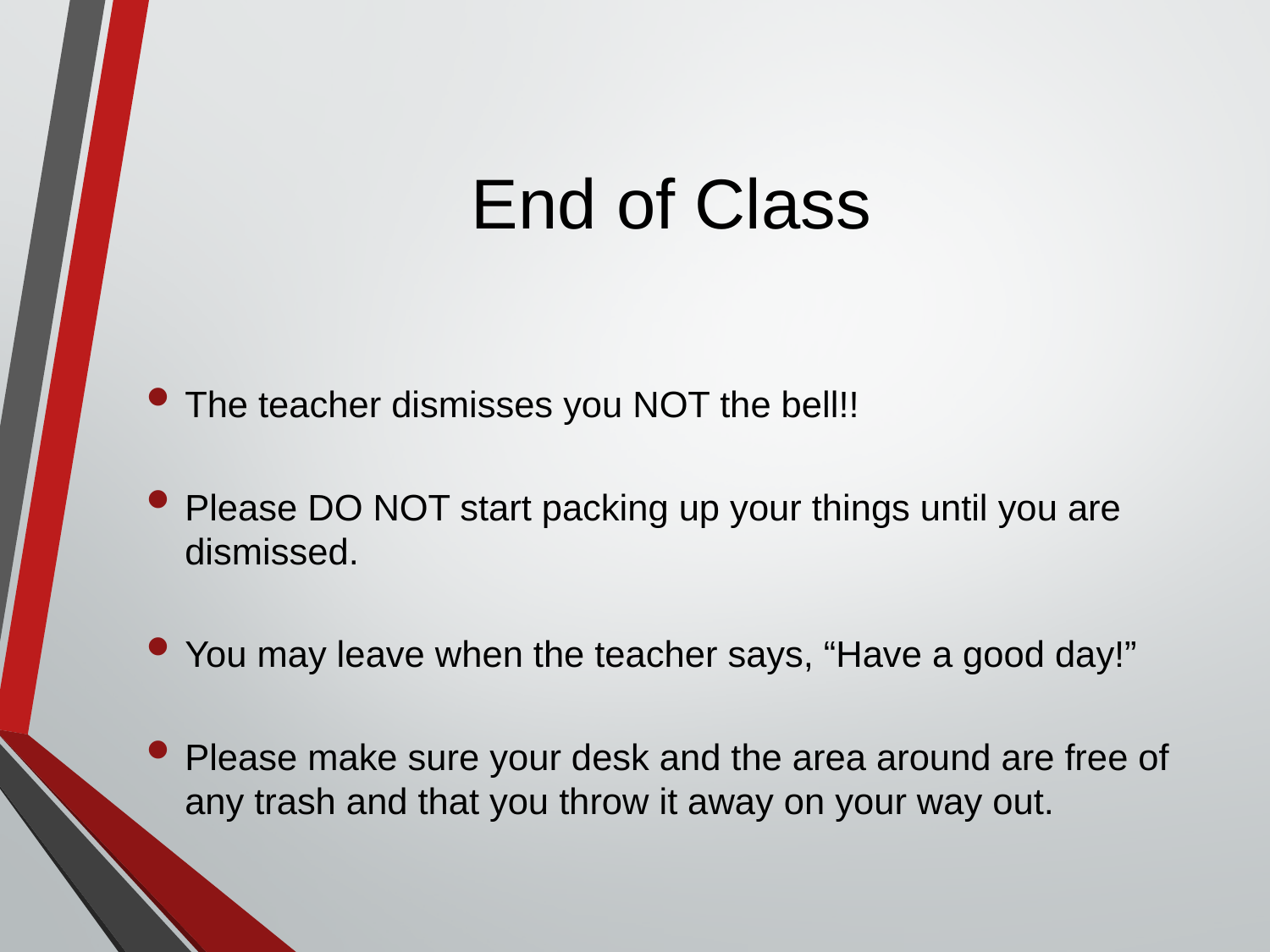

# End of Class
The teacher dismisses you NOT the bell!!

Please DO NOT start packing up your things until you are dismissed.

You may leave when the teacher says, “Have a good day!”

Please make sure your desk and the area around are free of any trash and that you throw it away on your way out.